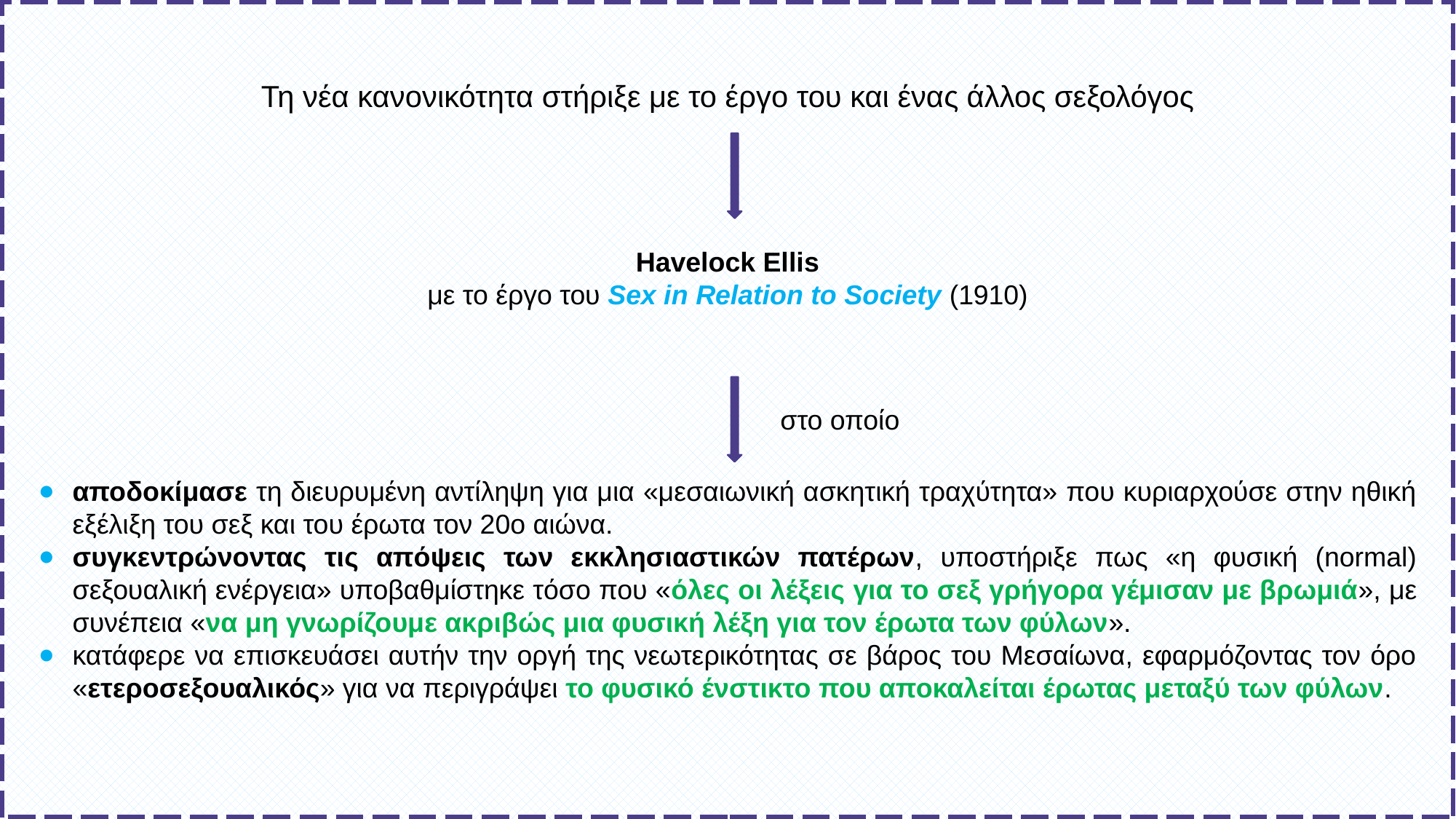

Τη νέα κανονικότητα στήριξε με το έργο του και ένας άλλος σεξολόγος

Havelock Ellis
με το έργο του Sex in Relation to Society (1910)

αποδοκίμασε τη διευρυμένη αντίληψη για μια «μεσαιωνική ασκητική τραχύτητα» που κυριαρχούσε στην ηθική εξέλιξη του σεξ και του έρωτα τον 20ο αιώνα.
συγκεντρώνοντας τις απόψεις των εκκλησιαστικών πατέρων, υποστήριξε πως «η φυσική (normal) σεξουαλική ενέργεια» υποβαθμίστηκε τόσο που «όλες οι λέξεις για το σεξ γρήγορα γέμισαν με βρωμιά», με συνέπεια «να μη γνωρίζουμε ακριβώς μια φυσική λέξη για τον έρωτα των φύλων».
κατάφερε να επισκευάσει αυτήν την οργή της νεωτερικότητας σε βάρος του Μεσαίωνα, εφαρμόζοντας τον όρο «ετεροσεξουαλικός» για να περιγράψει το φυσικό ένστικτο που αποκαλείται έρωτας μεταξύ των φύλων.

στο οποίο